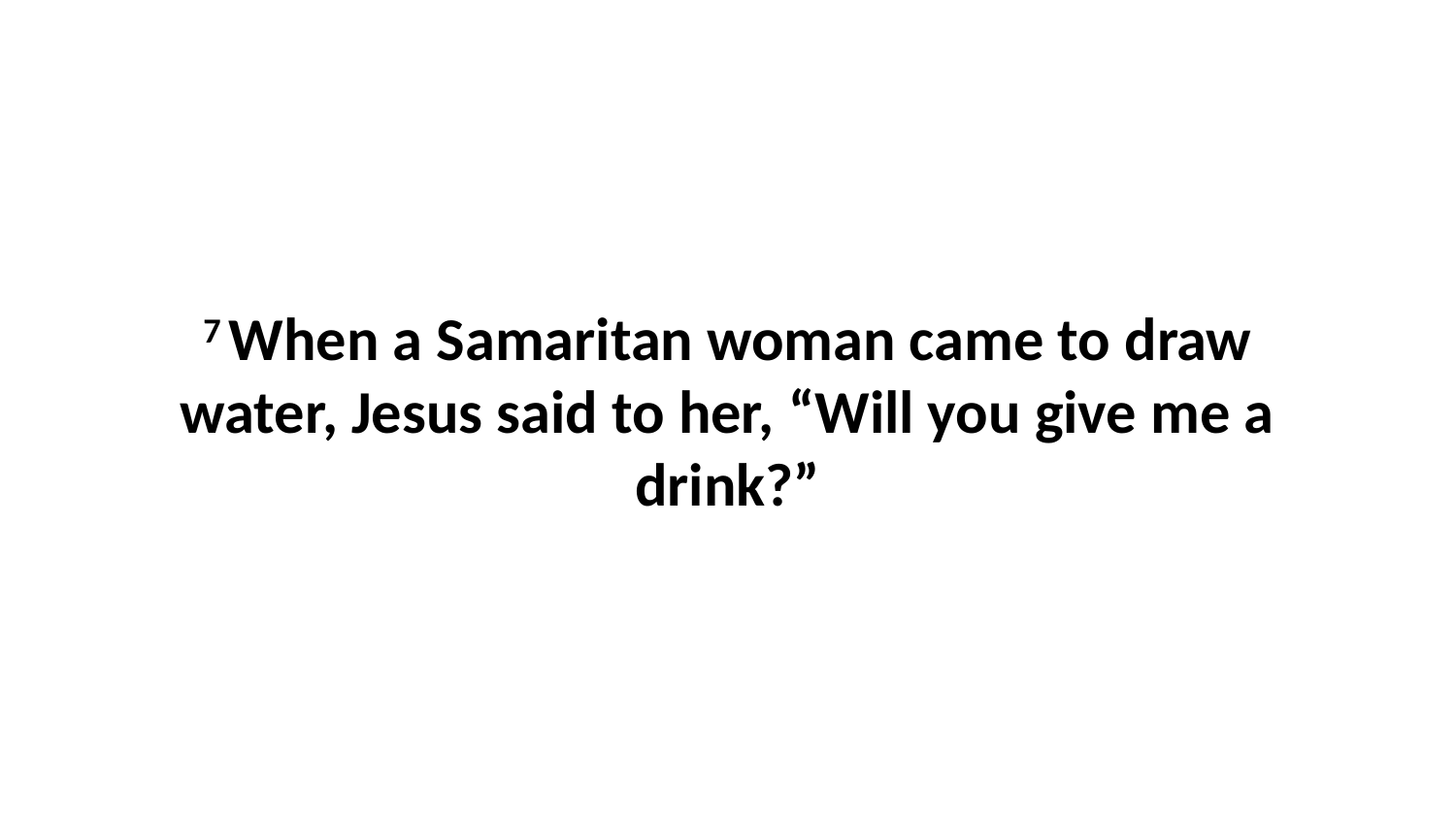

7 When a Samaritan woman came to draw water, Jesus said to her, “Will you give me a drink?”